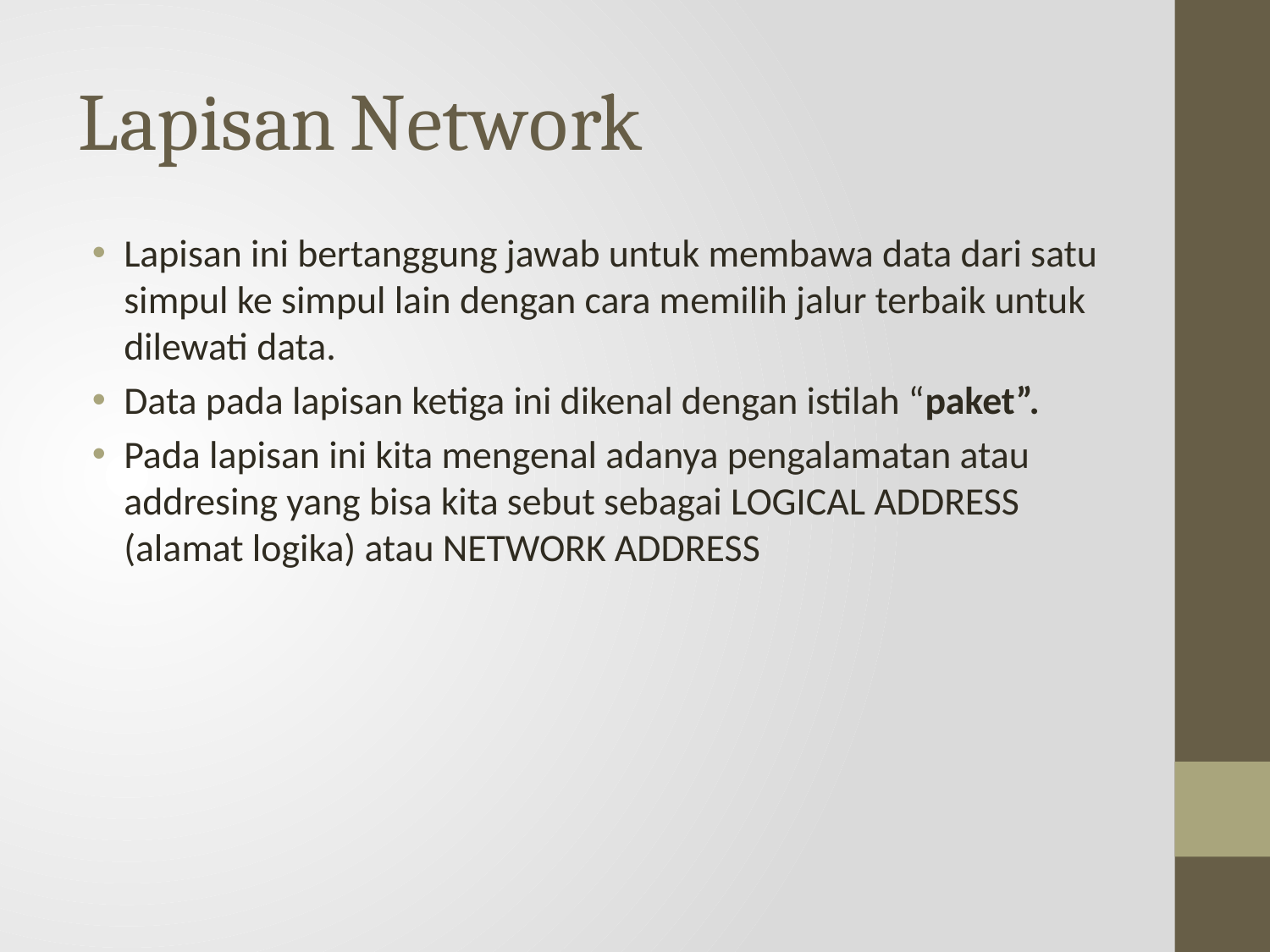

# Lapisan Network
Lapisan ini bertanggung jawab untuk membawa data dari satu simpul ke simpul lain dengan cara memilih jalur terbaik untuk dilewati data.
Data pada lapisan ketiga ini dikenal dengan istilah “paket”.
Pada lapisan ini kita mengenal adanya pengalamatan atau addresing yang bisa kita sebut sebagai LOGICAL ADDRESS (alamat logika) atau NETWORK ADDRESS